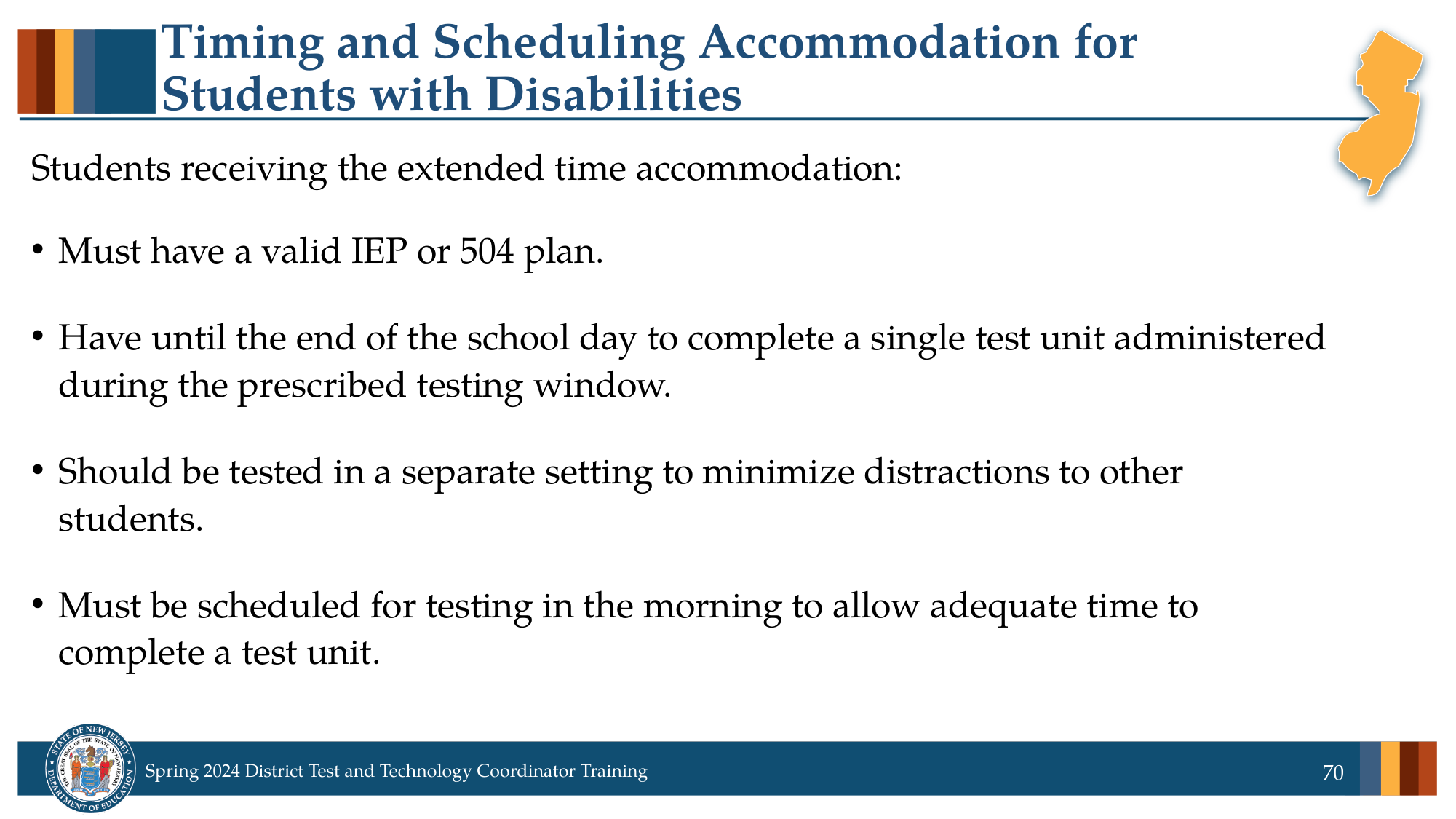

# Timing and Scheduling Accommodation for Students with Disabilities
Students receiving the extended time accommodation:
Must have a valid IEP or 504 plan.
Have until the end of the school day to complete a single test unit administered during the prescribed testing window.
Should be tested in a separate setting to minimize distractions to other students.
Must be scheduled for testing in the morning to allow adequate time to complete a test unit.
70